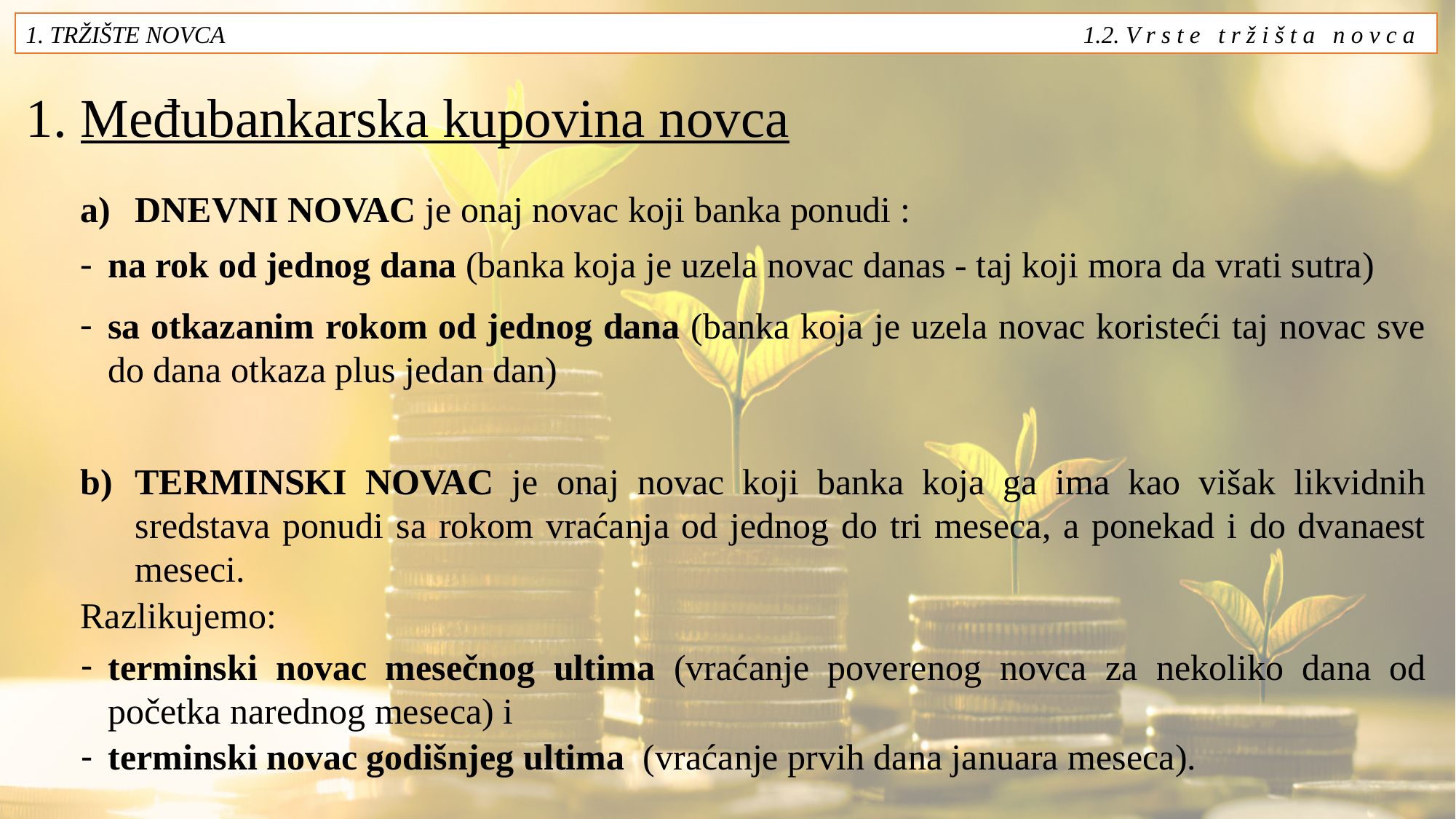

1. TRŽIŠTE NOVCA                                                                                                                                               1.2. V r s t e   t r ž i š t a   n o v c a
# 1. Međubankarska kupovina novca
DNEVNI NOVAC je onaj novac koji banka ponudi :
na rok od jednog dana (banka koja je uzela novac danas - taj koji mora da vrati sutra)
sa otkazanim rokom od jednog dana (banka koja je uzela novac koristeći taj novac sve do dana otkaza plus jedan dan)

TERMINSKI NOVAC je onaj novac koji banka koja ga ima kao višak likvidnih sredstava ponudi sa rokom vraćanja od jednog do tri meseca, a ponekad i do dvanaest meseci.
Razlikujemo:
terminski novac mesečnog ultima (vraćanje poverenog novca za nekoliko dana od početka narednog meseca) i
terminski novac godišnjeg ultima  (vraćanje prvih dana januara meseca).